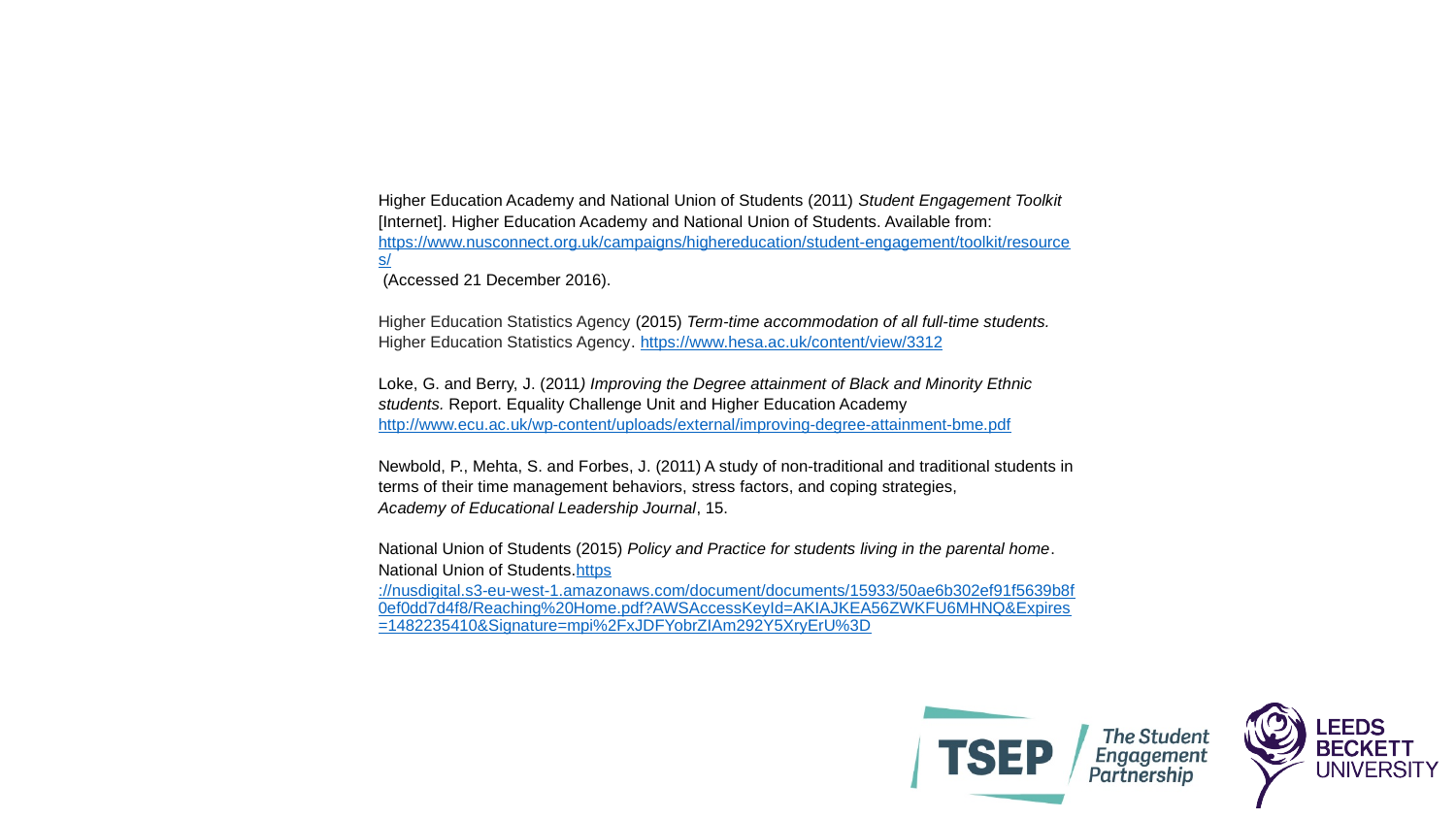

Higher Education Academy and National Union of Students (2011) Student Engagement Toolkit [Internet]. Higher Education Academy and National Union of Students. Available from: https://www.nusconnect.org.uk/campaigns/highereducation/student-engagement/toolkit/resources/ (Accessed 21 December 2016).

Higher Education Statistics Agency (2015) Term-time accommodation of all full-time students. Higher Education Statistics Agency. https://www.hesa.ac.uk/content/view/3312

Loke, G. and Berry, J. (2011) Improving the Degree attainment of Black and Minority Ethnic students. Report. Equality Challenge Unit and Higher Education Academy   http://www.ecu.ac.uk/wp-content/uploads/external/improving-degree-attainment-bme.pdf

Newbold, P., Mehta, S. and Forbes, J. (2011) A study of non-traditional and traditional students in terms of their time management behaviors, stress factors, and coping strategies, Academy of Educational Leadership Journal, 15.

National Union of Students (2015) Policy and Practice for students living in the parental home. National Union of Students.https://nusdigital.s3-eu-west-1.amazonaws.com/document/documents/15933/50ae6b302ef91f5639b8f0ef0dd7d4f8/Reaching%20Home.pdf?AWSAccessKeyId=AKIAJKEA56ZWKFU6MHNQ&Expires=1482235410&Signature=mpi%2FxJDFYobrZIAm292Y5XryErU%3D